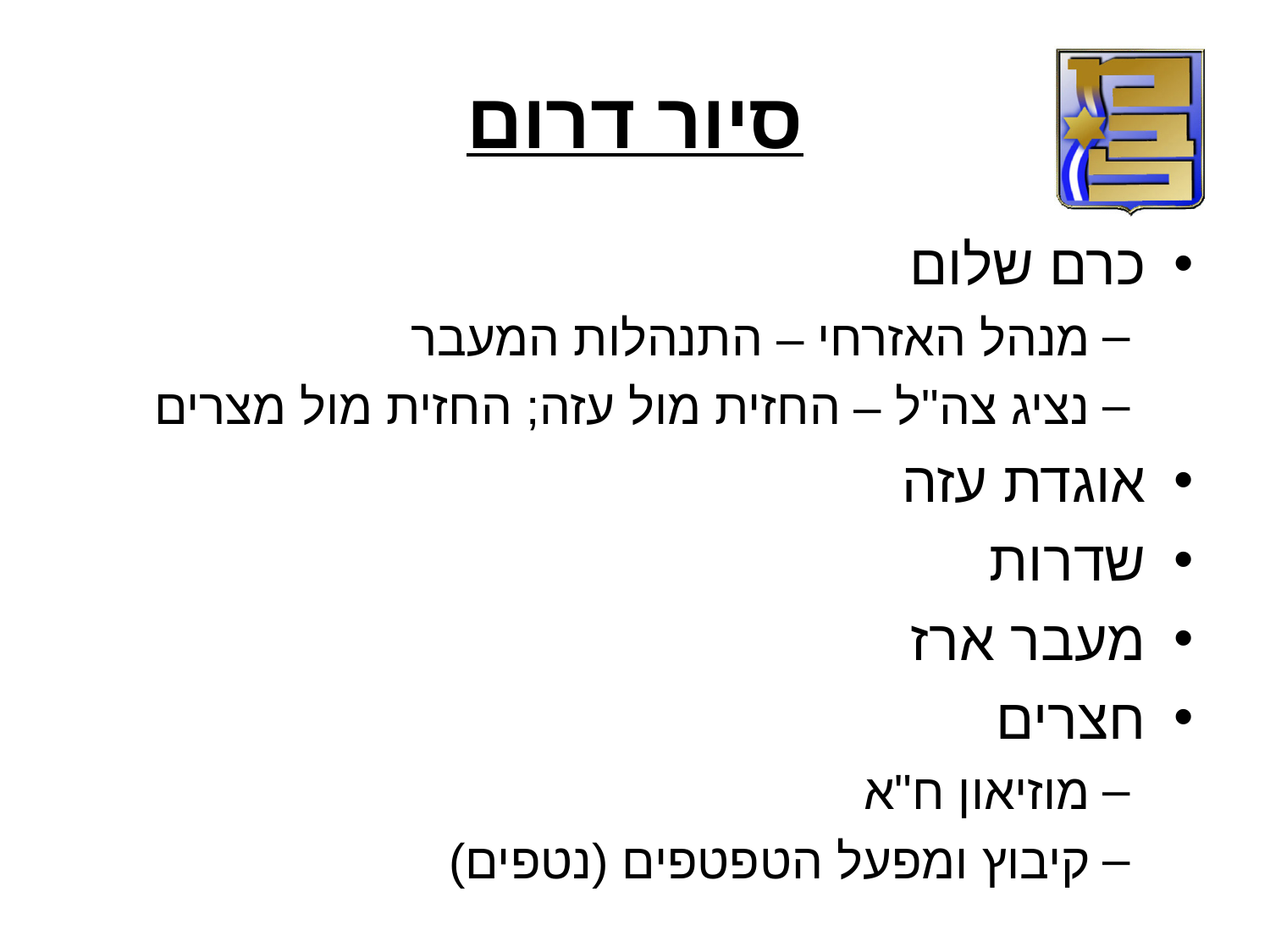

# סיור דרום
כרם שלום
מנהל האזרחי – התנהלות המעבר
נציג צה"ל – החזית מול עזה; החזית מול מצרים
אוגדת עזה
שדרות
מעבר ארז
חצרים
מוזיאון ח"א
קיבוץ ומפעל הטפטפים (נטפים)